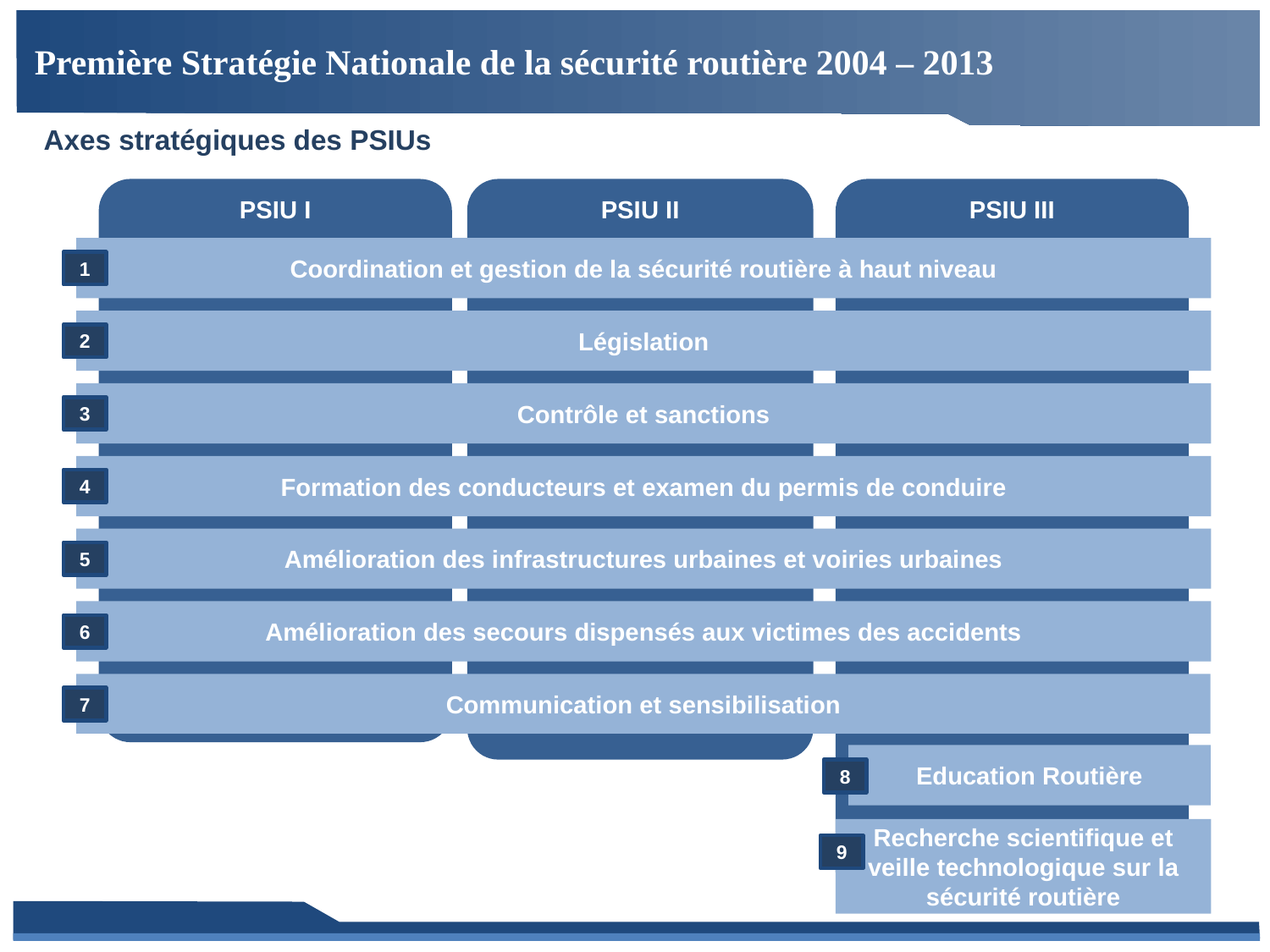

# Première Stratégie Nationale de la sécurité routière 2004 – 2013
Axes stratégiques des PSIUs
PSIU I
PSIU II
PSIU III
Coordination et gestion de la sécurité routière à haut niveau
1
Législation
2
Contrôle et sanctions
3
Formation des conducteurs et examen du permis de conduire
4
Amélioration des infrastructures urbaines et voiries urbaines
5
Amélioration des secours dispensés aux victimes des accidents
6
Communication et sensibilisation
7
Education Routière
8
Recherche scientifique et veille technologique sur la sécurité routière
9
5